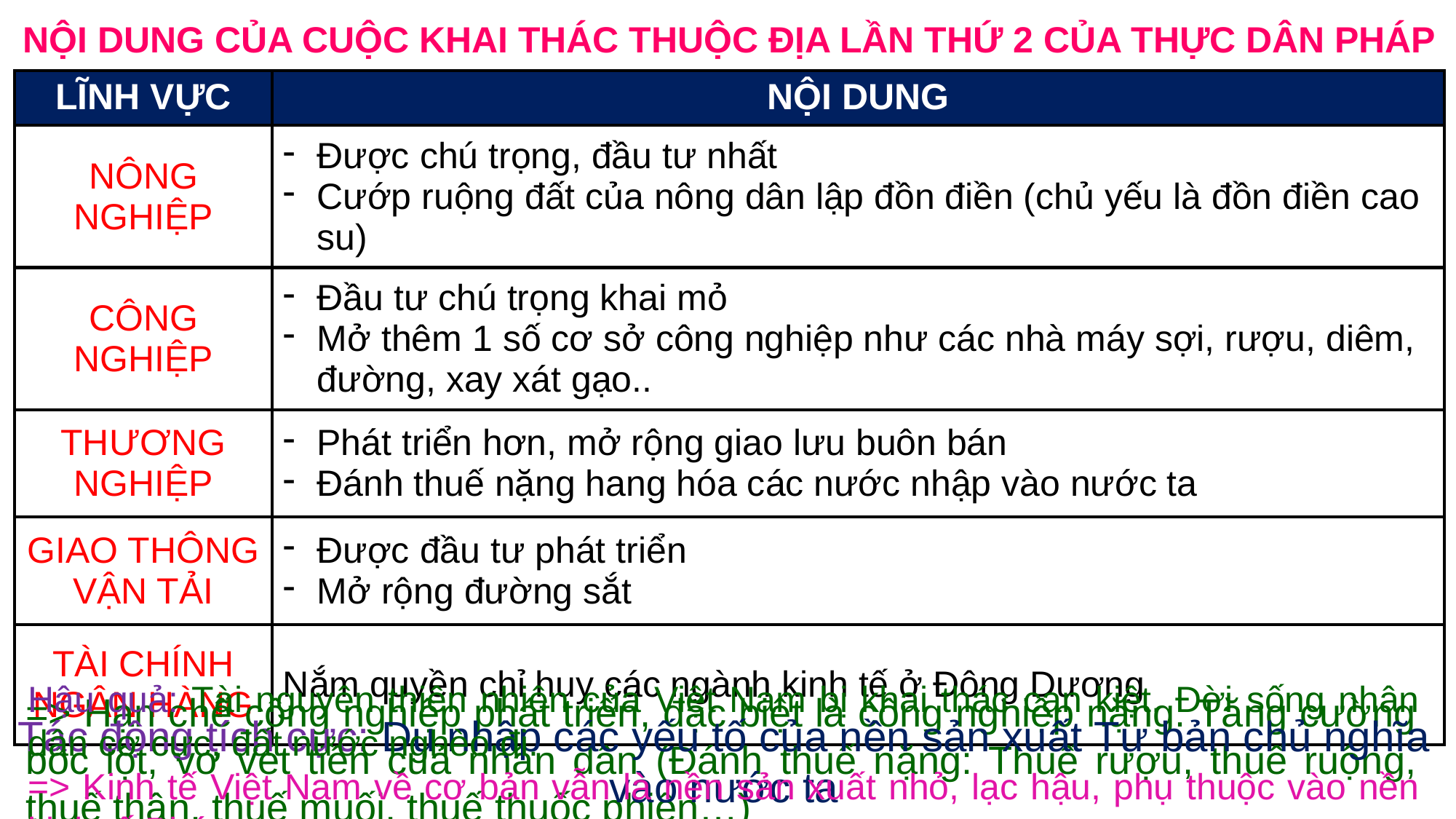

NỘI DUNG CỦA CUỘC KHAI THÁC THUỘC ĐỊA LẦN THỨ 2 CỦA THỰC DÂN PHÁP
| LĨNH VỰC | NỘI DUNG |
| --- | --- |
| NÔNG NGHIỆP | Được chú trọng, đầu tư nhất Cướp ruộng đất của nông dân lập đồn điền (chủ yếu là đồn điền cao su) |
| CÔNG NGHIỆP | Đầu tư chú trọng khai mỏ Mở thêm 1 số cơ sở công nghiệp như các nhà máy sợi, rượu, diêm, đường, xay xát gạo.. |
| THƯƠNG NGHIỆP | Phát triển hơn, mở rộng giao lưu buôn bán Đánh thuế nặng hang hóa các nước nhập vào nước ta |
| GIAO THÔNG VẬN TẢI | Được đầu tư phát triển Mở rộng đường sắt |
| TÀI CHÍNH NGÂN HÀNG | Nắm quyền chỉ huy các ngành kinh tế ở Đông Dương |
Hậu quả: Tài nguyên thiên nhiên của Việt Nam bị khai thác cạn kiệt. Đời sống nhân dân cơ cực, đất nước nghèo đi.
=> Kinh tế Việt Nam về cơ bản vẫn là nền sản xuất nhỏ, lạc hậu, phụ thuộc vào nền kinh tế Pháp.
=> Hạn chế công nghiệp phát triển, đặc biệt là công nghiệp nặng. Tăng cường bóc lột, vơ vét tiền cuả nhân dân (Đánh thuế nặng: Thuế rượu, thuế ruộng, thuế thân, thuế muối, thuế thuốc phiện…)
Tác động tích cực: Du nhập các yếu tố của nền sản xuất Tư bản chủ nghĩa vào nước ta